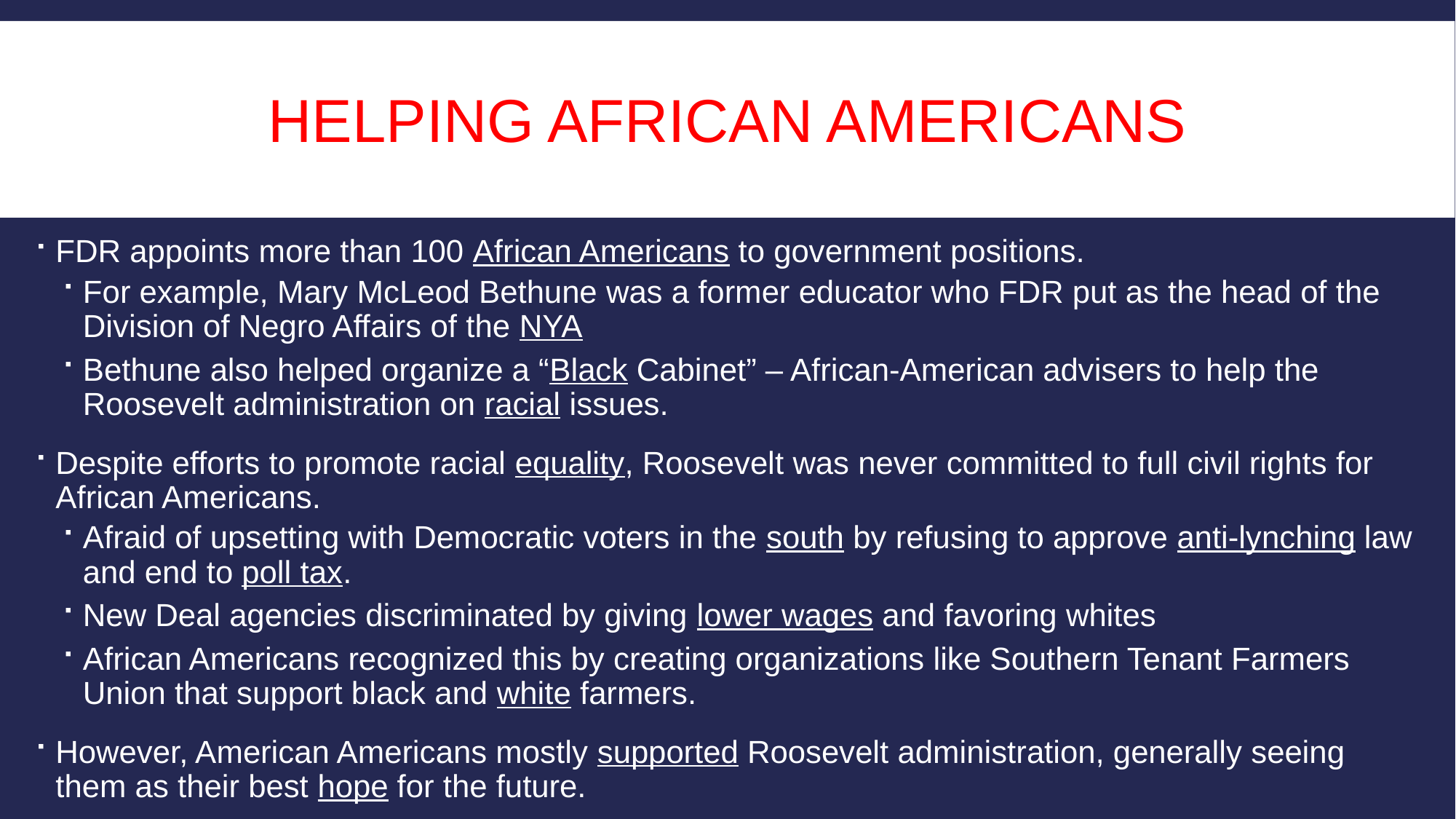

# Helping African Americans
FDR appoints more than 100 African Americans to government positions.
For example, Mary McLeod Bethune was a former educator who FDR put as the head of the Division of Negro Affairs of the NYA
Bethune also helped organize a “Black Cabinet” – African-American advisers to help the Roosevelt administration on racial issues.
Despite efforts to promote racial equality, Roosevelt was never committed to full civil rights for African Americans.
Afraid of upsetting with Democratic voters in the south by refusing to approve anti-lynching law and end to poll tax.
New Deal agencies discriminated by giving lower wages and favoring whites
African Americans recognized this by creating organizations like Southern Tenant Farmers Union that support black and white farmers.
However, American Americans mostly supported Roosevelt administration, generally seeing them as their best hope for the future.